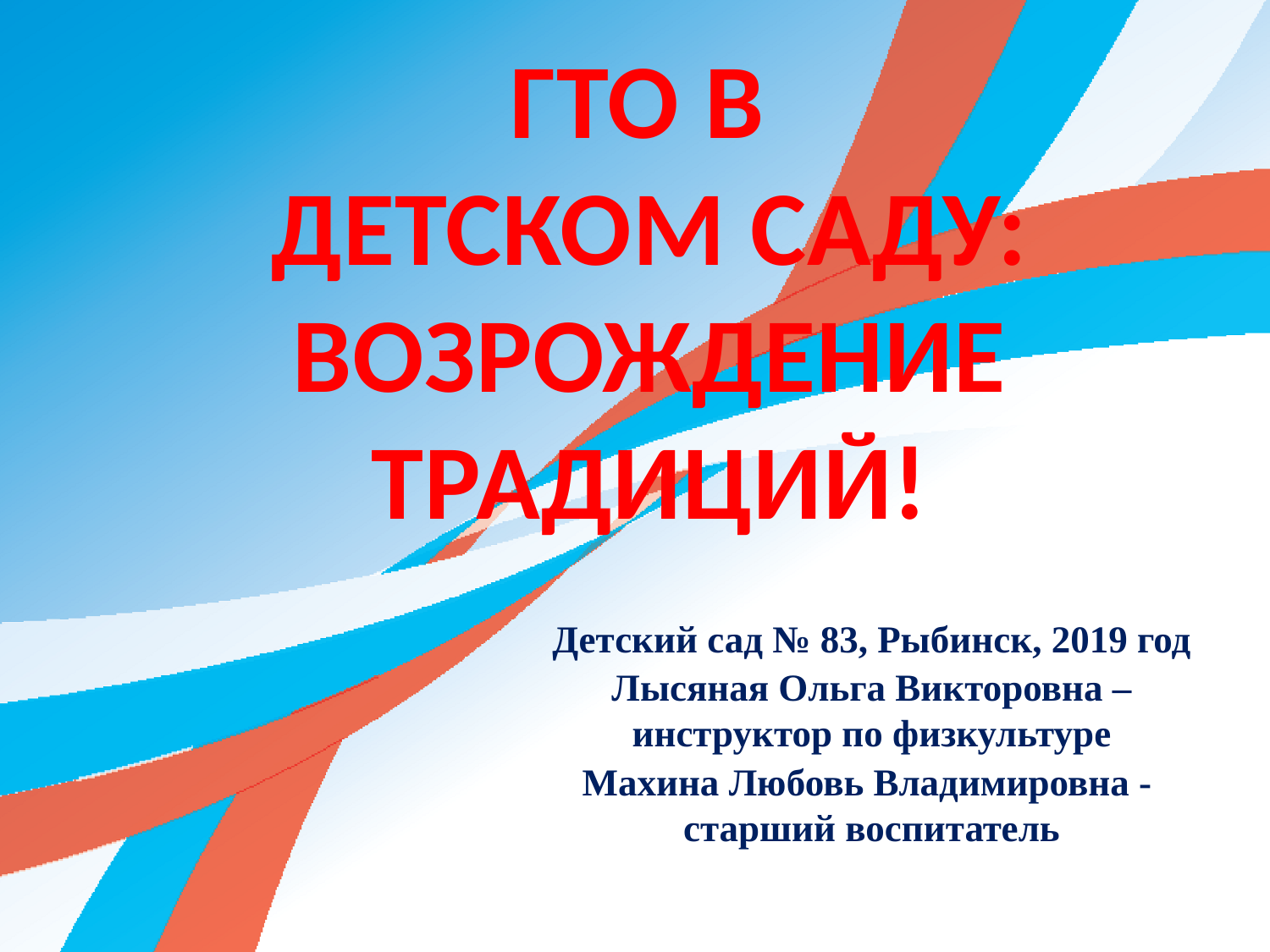

ГТО В
ДЕТСКОМ САДУ: ВОЗРОЖДЕНИЕ ТРАДИЦИЙ!

Детский сад № 83, Рыбинск, 2019 год
Лысяная Ольга Викторовна – инструктор по физкультуре
Махина Любовь Владимировна -  старший воспитатель